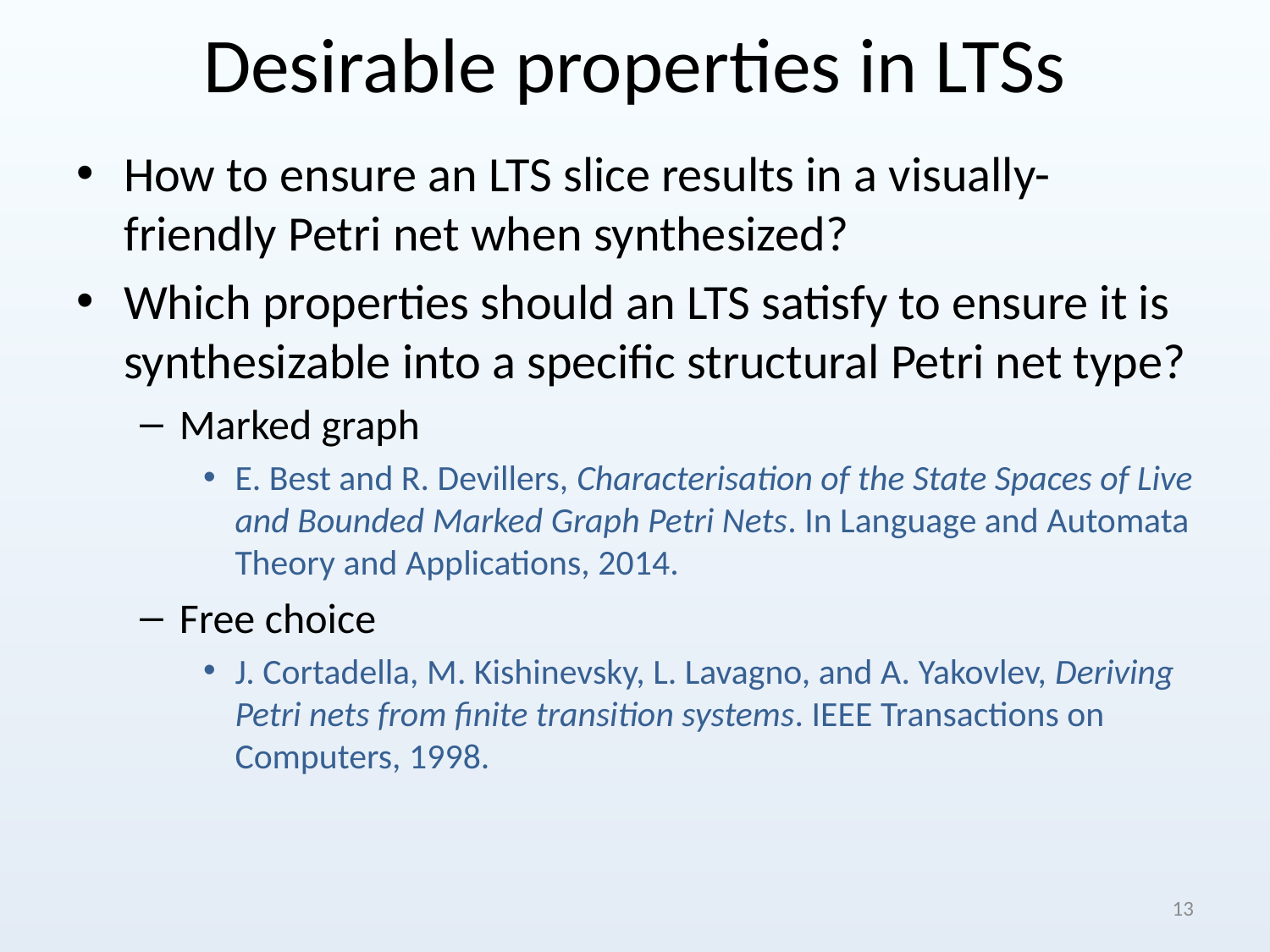

# Desirable properties in LTSs
How to ensure an LTS slice results in a visually-friendly Petri net when synthesized?
Which properties should an LTS satisfy to ensure it is synthesizable into a specific structural Petri net type?
Marked graph
E. Best and R. Devillers, Characterisation of the State Spaces of Live and Bounded Marked Graph Petri Nets. In Language and Automata Theory and Applications, 2014.
Free choice
J. Cortadella, M. Kishinevsky, L. Lavagno, and A. Yakovlev, Deriving Petri nets from finite transition systems. IEEE Transactions on Computers, 1998.

.
13